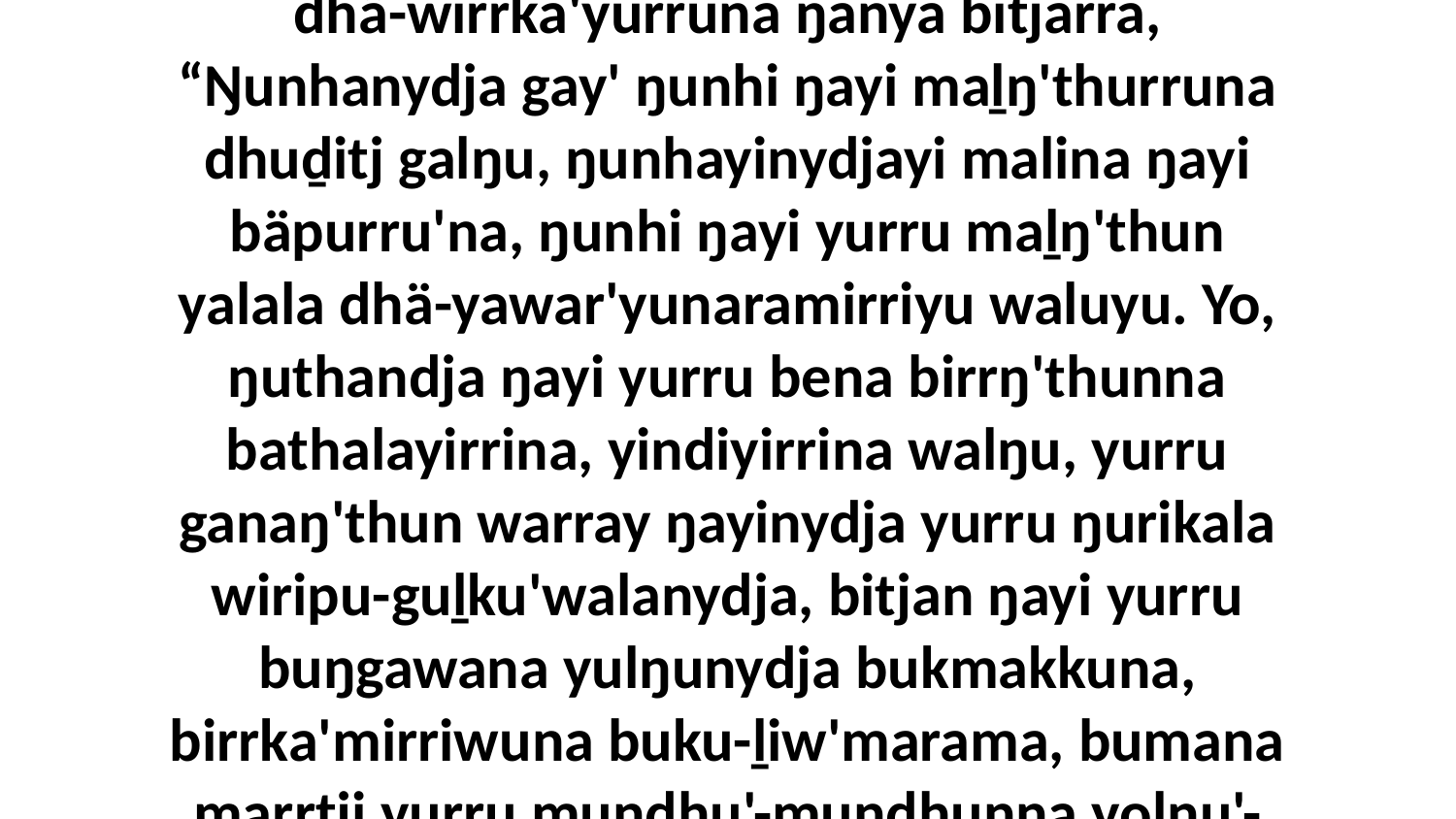

23 Yo, ŋayi ḻakaraŋala ŋuriŋinydja ŋunhi ŋarra dhä-wirrka'yurruna ŋanya bitjarra, “Ŋunhanydja gay' ŋunhi ŋayi maḻŋ'thurruna dhuḏitj galŋu, ŋunhayinydjayi malina ŋayi bäpurru'na, ŋunhi ŋayi yurru maḻŋ'thun yalala dhä-yawar'yunaramirriyu waluyu. Yo, ŋuthandja ŋayi yurru bena birrŋ'thunna bathalayirrina, yindiyirrina walŋu, yurru ganaŋ'thun warray ŋayinydja yurru ŋurikala wiripu-guḻku'walanydja, bitjan ŋayi yurru buŋgawana yulŋunydja bukmakkuna, birrka'mirriwuna buku-ḻiw'marama, bumana marrtji yurru muŋdhu'-muŋdhunna yolŋu'-yulŋunhanydja bukmakkumana.